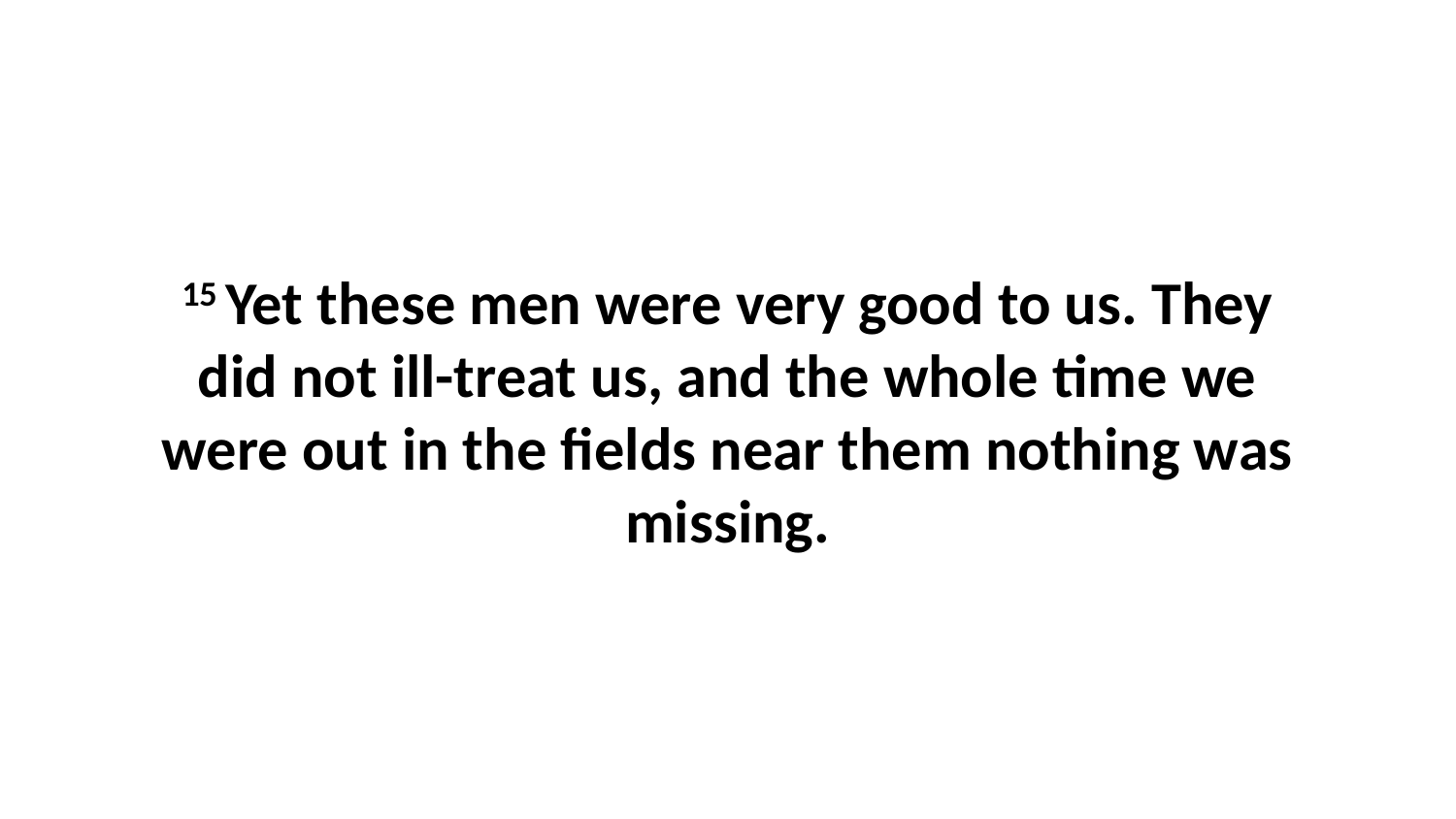

15 Yet these men were very good to us. They did not ill-treat us, and the whole time we were out in the fields near them nothing was missing.